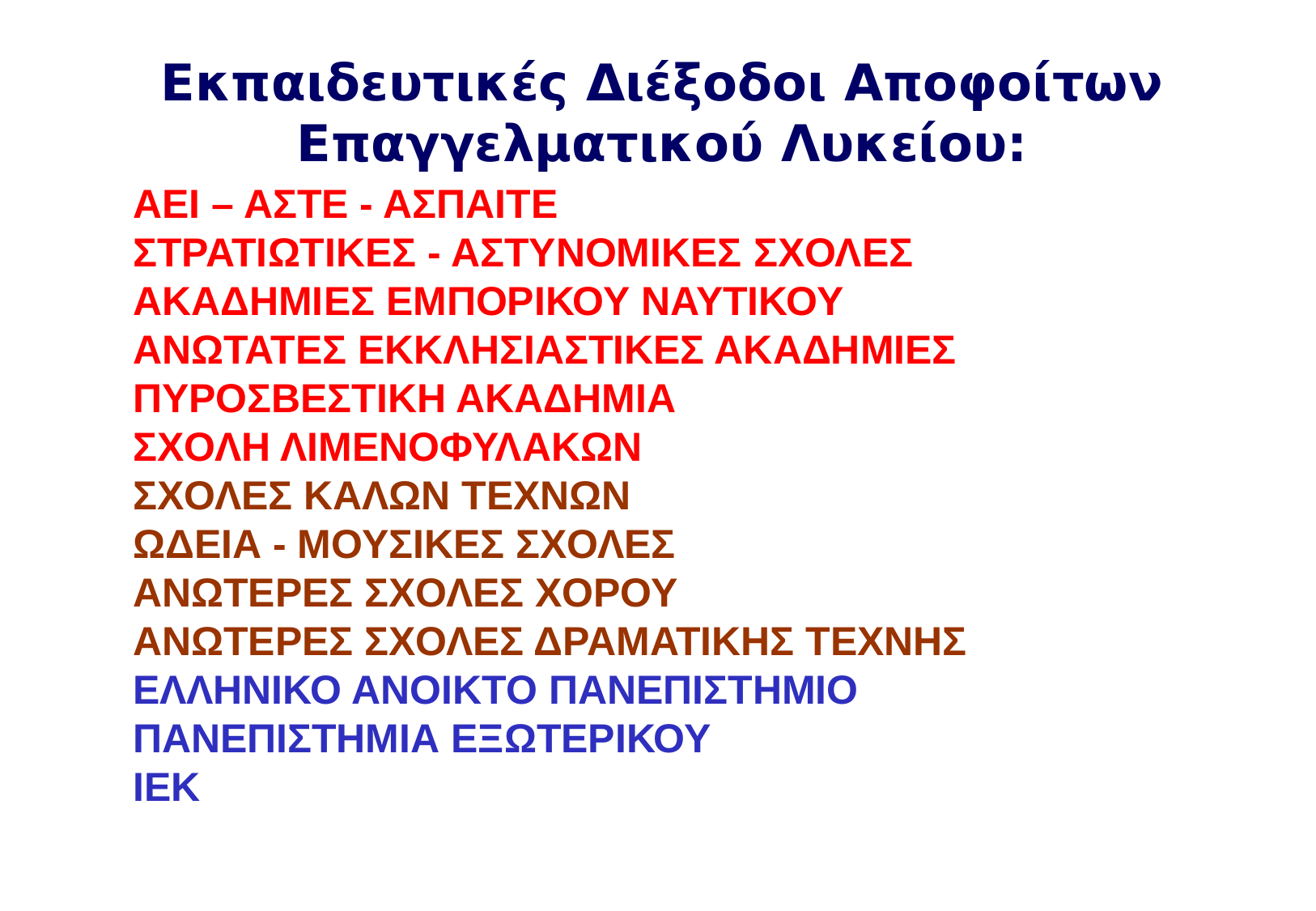

Εκπαιδευτικές Διέξοδοι Αποφοίτων Επαγγελματικού Λυκείου:
 ΑΕΙ – ΑΣΤΕ - ΑΣΠΑΙΤΕ
 ΣΤΡΑΤΙΩΤΙΚΕΣ - ΑΣΤΥΝΟΜΙΚΕΣ ΣΧΟΛΕΣ
 ΑΚΑΔΗΜΙΕΣ ΕΜΠΟΡΙΚΟΥ ΝΑΥΤΙΚΟΥ
 ΑΝΩΤΑΤΕΣ ΕΚΚΛΗΣΙΑΣΤΙΚΕΣ ΑΚΑΔΗΜΙΕΣ
 ΠΥΡΟΣΒΕΣΤΙΚΗ ΑΚΑΔΗΜΙΑ
 ΣΧΟΛΗ ΛΙΜΕΝΟΦΥΛΑΚΩΝ
 ΣΧΟΛΕΣ ΚΑΛΩΝ ΤΕΧΝΩΝ
 ΩΔΕΙΑ - ΜΟΥΣΙΚΕΣ ΣΧΟΛΕΣ
 ΑΝΩΤΕΡΕΣ ΣΧΟΛΕΣ ΧΟΡΟΥ
 ΑΝΩΤΕΡΕΣ ΣΧΟΛΕΣ ΔΡΑΜΑΤΙΚΗΣ ΤΕΧΝΗΣ
 ΕΛΛΗΝΙΚΟ ΑΝΟΙΚΤΟ ΠΑΝΕΠΙΣΤΗΜΙΟ
 ΠΑΝΕΠΙΣΤΗΜΙΑ ΕΞΩΤΕΡΙΚΟΥ
 ΙΕΚ